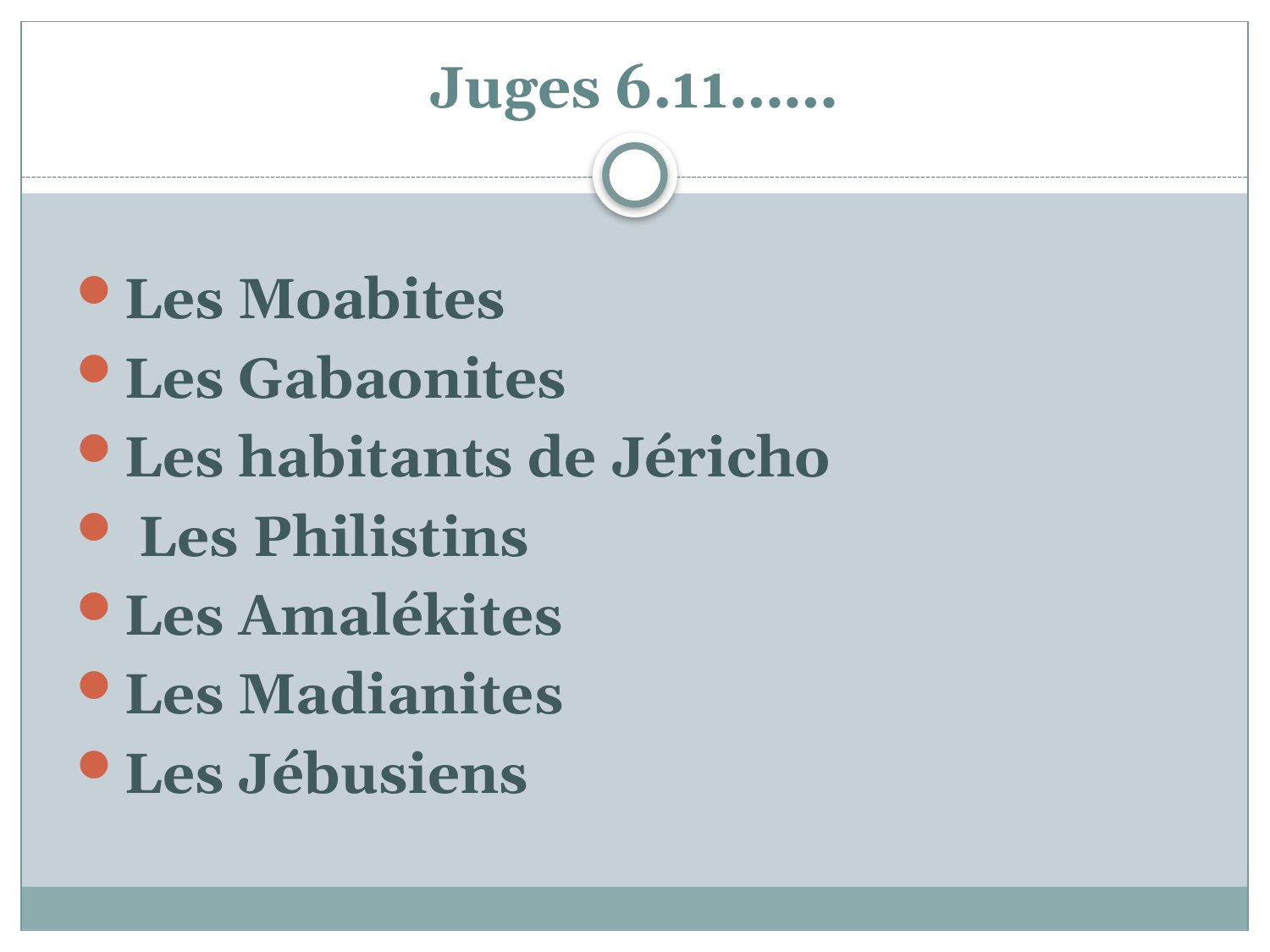

# Juges 6.11……
Les Moabites
Les Gabaonites
Les habitants de Jéricho
 Les Philistins
Les Amalékites
Les Madianites
Les Jébusiens